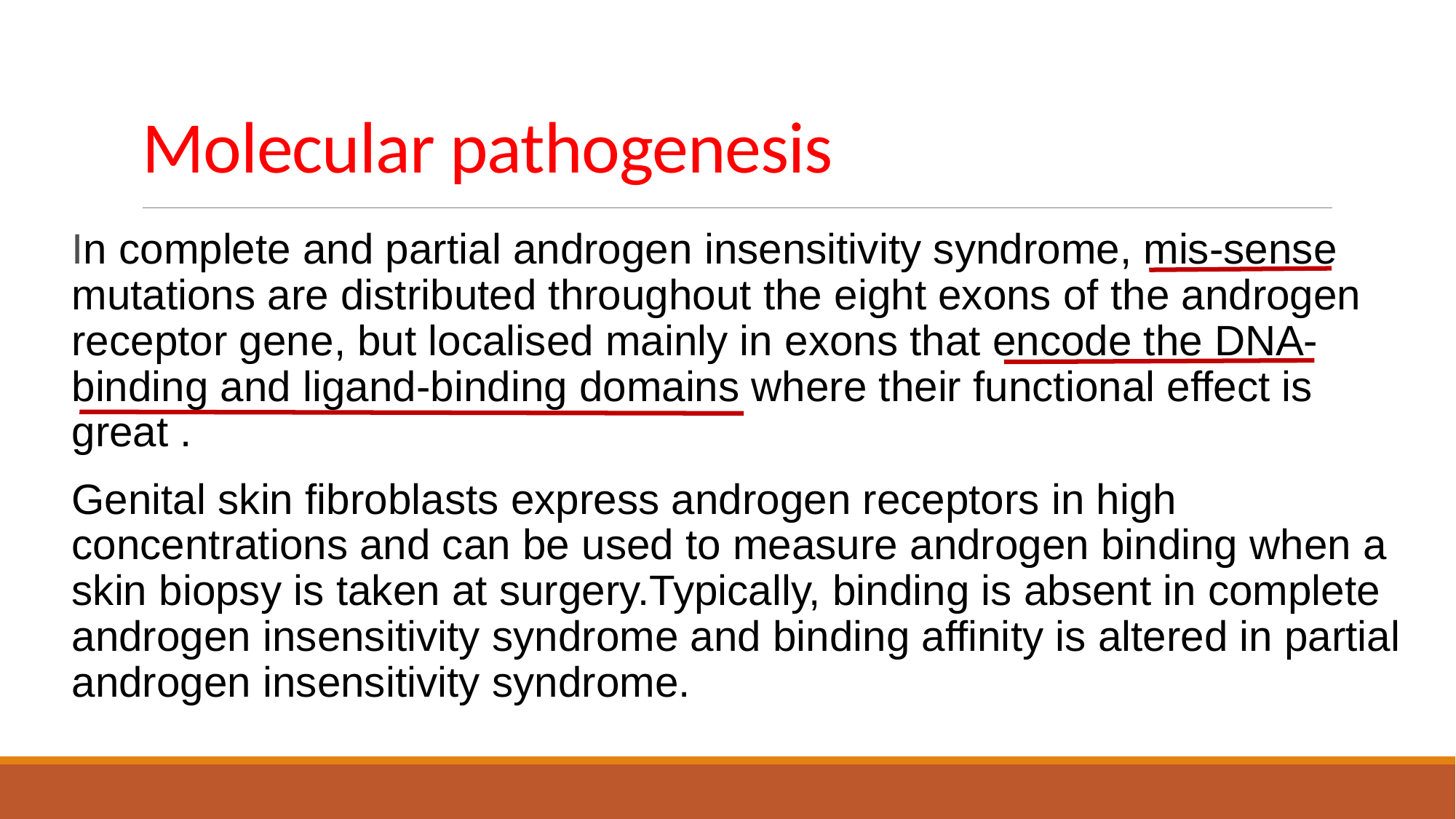

# Molecular pathogenesis
In complete and partial androgen insensitivity syndrome, mis-sense mutations are distributed throughout the eight exons of the androgen receptor gene, but localised mainly in exons that encode the DNA-binding and ligand-binding domains where their functional effect is great .
Genital skin fibroblasts express androgen receptors in high concentrations and can be used to measure androgen binding when a skin biopsy is taken at surgery.Typically, binding is absent in complete androgen insensitivity syndrome and binding affinity is altered in partial androgen insensitivity syndrome.